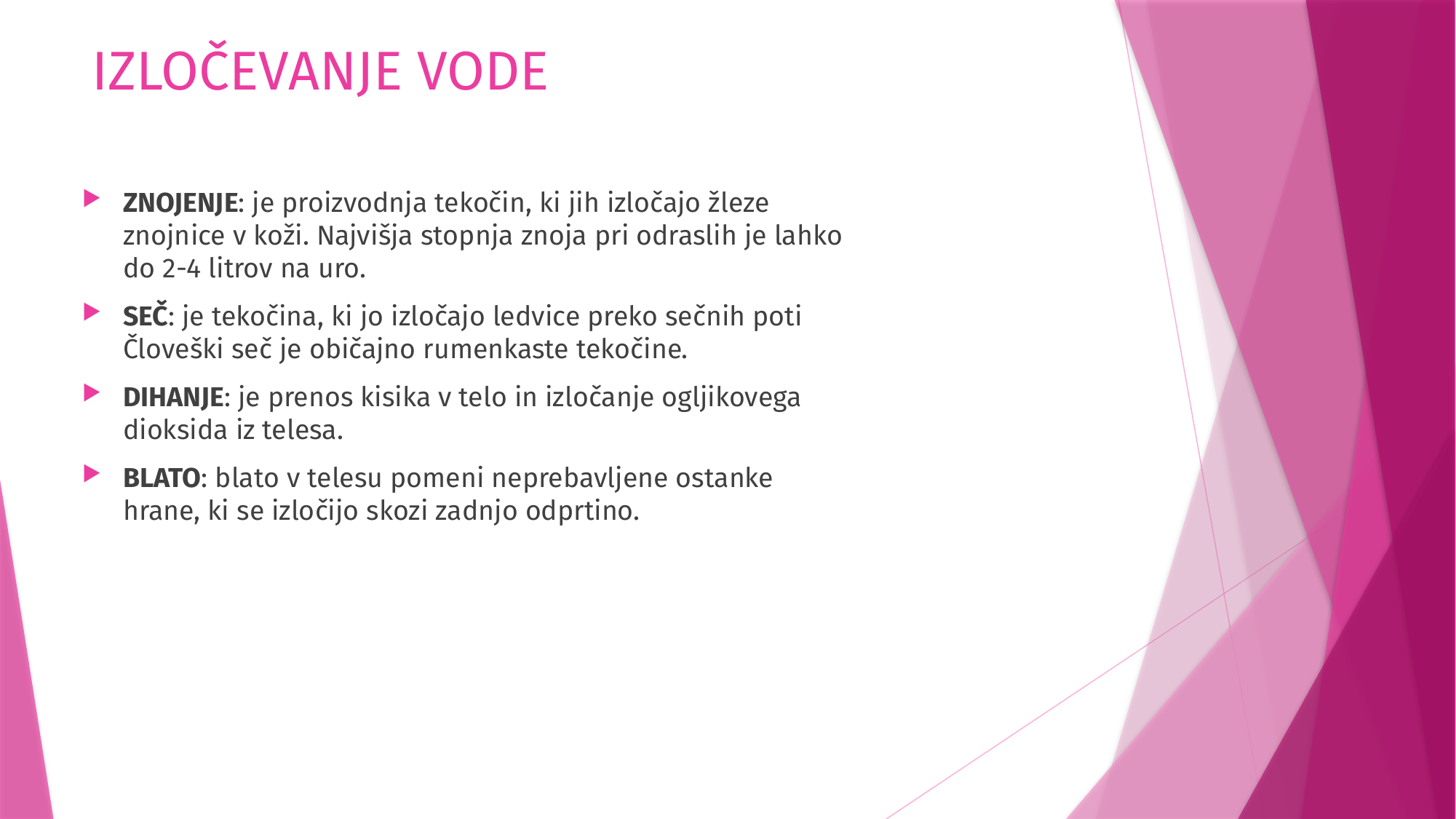

# IZLOČEVANJE VODE
ZNOJENJE: je proizvodnja tekočin, ki jih izločajo žleze znojnice v koži. Najvišja stopnja znoja pri odraslih je lahko do 2-4 litrov na uro.
SEČ: je tekočina, ki jo izločajo ledvice preko sečnih poti Človeški seč je običajno rumenkaste tekočine.
DIHANJE: je prenos kisika v telo in izločanje ogljikovega dioksida iz telesa.
BLATO: blato v telesu pomeni neprebavljene ostanke hrane, ki se izločijo skozi zadnjo odprtino.